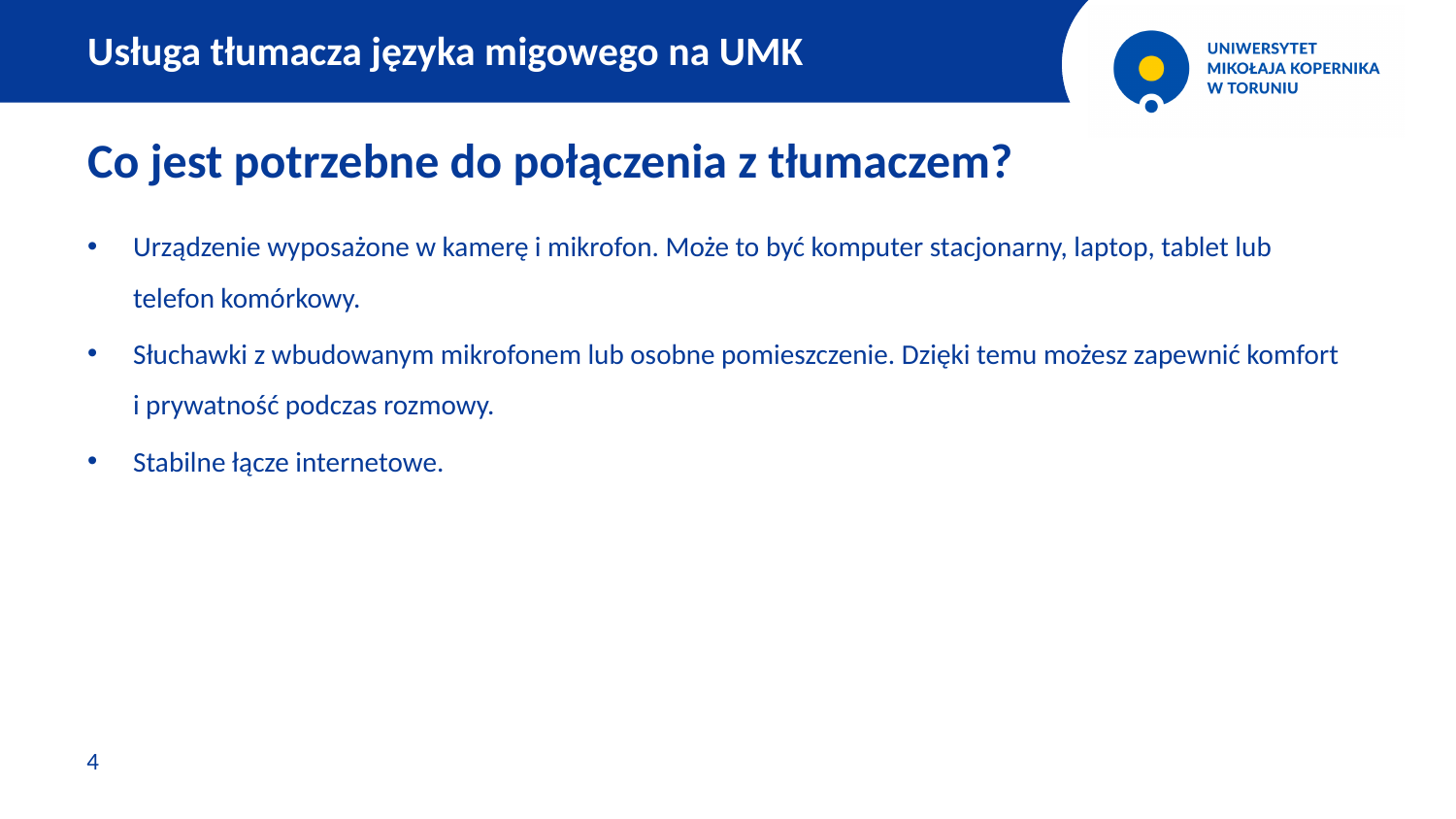

Usługa tłumacza języka migowego na UMK
Co jest potrzebne do połączenia z tłumaczem?
Urządzenie wyposażone w kamerę i mikrofon. Może to być komputer stacjonarny, laptop, tablet lub telefon komórkowy.
Słuchawki z wbudowanym mikrofonem lub osobne pomieszczenie. Dzięki temu możesz zapewnić komfort i prywatność podczas rozmowy.
Stabilne łącze internetowe.